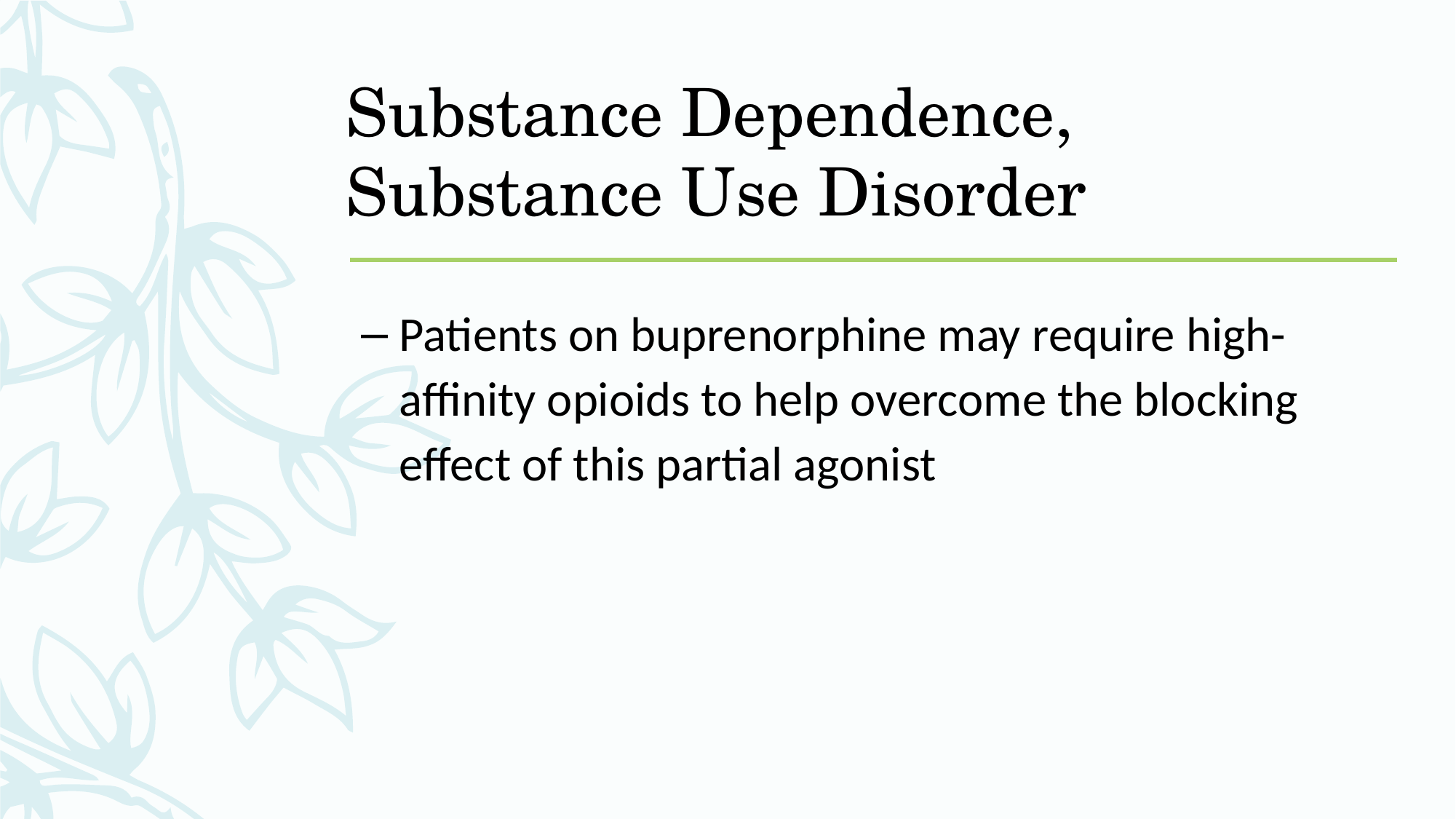

# Substance Dependence, Substance Use Disorder
Patients on buprenorphine may require high-affinity opioids to help overcome the blocking effect of this partial agonist